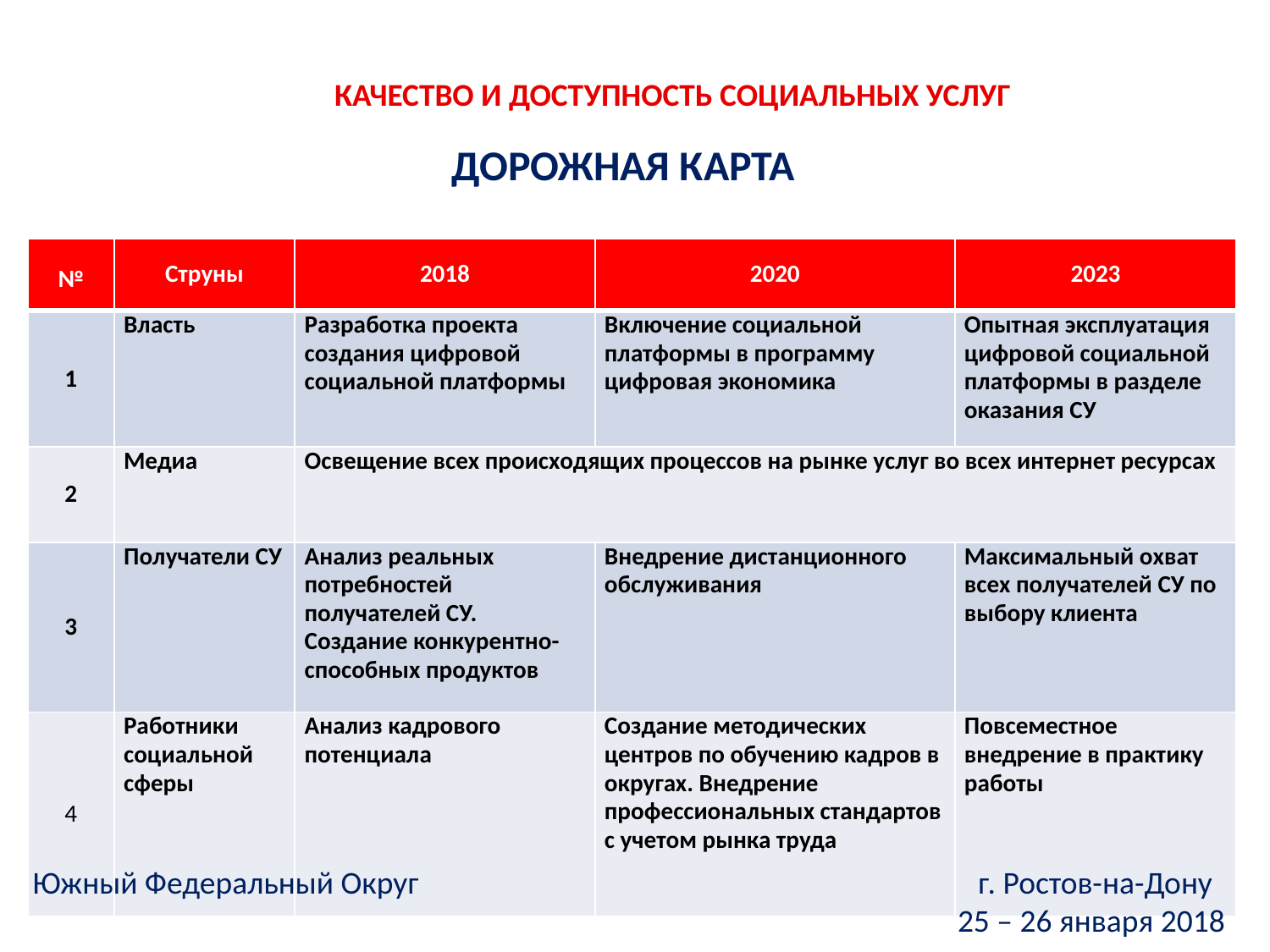

КАЧЕСТВО И ДОСТУПНОСТЬ СОЦИАЛЬНЫХ УСЛУГ
ДОРОЖНАЯ КАРТА
| № | Струны | 2018 | 2020 | 2023 |
| --- | --- | --- | --- | --- |
| 1 | Власть | Разработка проекта создания цифровой социальной платформы | Включение социальной платформы в программу цифровая экономика | Опытная эксплуатация цифровой социальной платформы в разделе оказания СУ |
| 2 | Медиа | Освещение всех происходящих процессов на рынке услуг во всех интернет ресурсах |  |  |
| 3 | Получатели СУ | Анализ реальных потребностей получателей СУ. Создание конкурентно-способных продуктов | Внедрение дистанционного обслуживания | Максимальный охват всех получателей СУ по выбору клиента |
| 4 | Работники социальной сферы | Анализ кадрового потенциала | Создание методических центров по обучению кадров в округах. Внедрение профессиональных стандартов с учетом рынка труда | Повсеместное внедрение в практику работы |
Южный Федеральный Округ                                                                              г. Ростов-на-Дону
25 – 26 января 2018